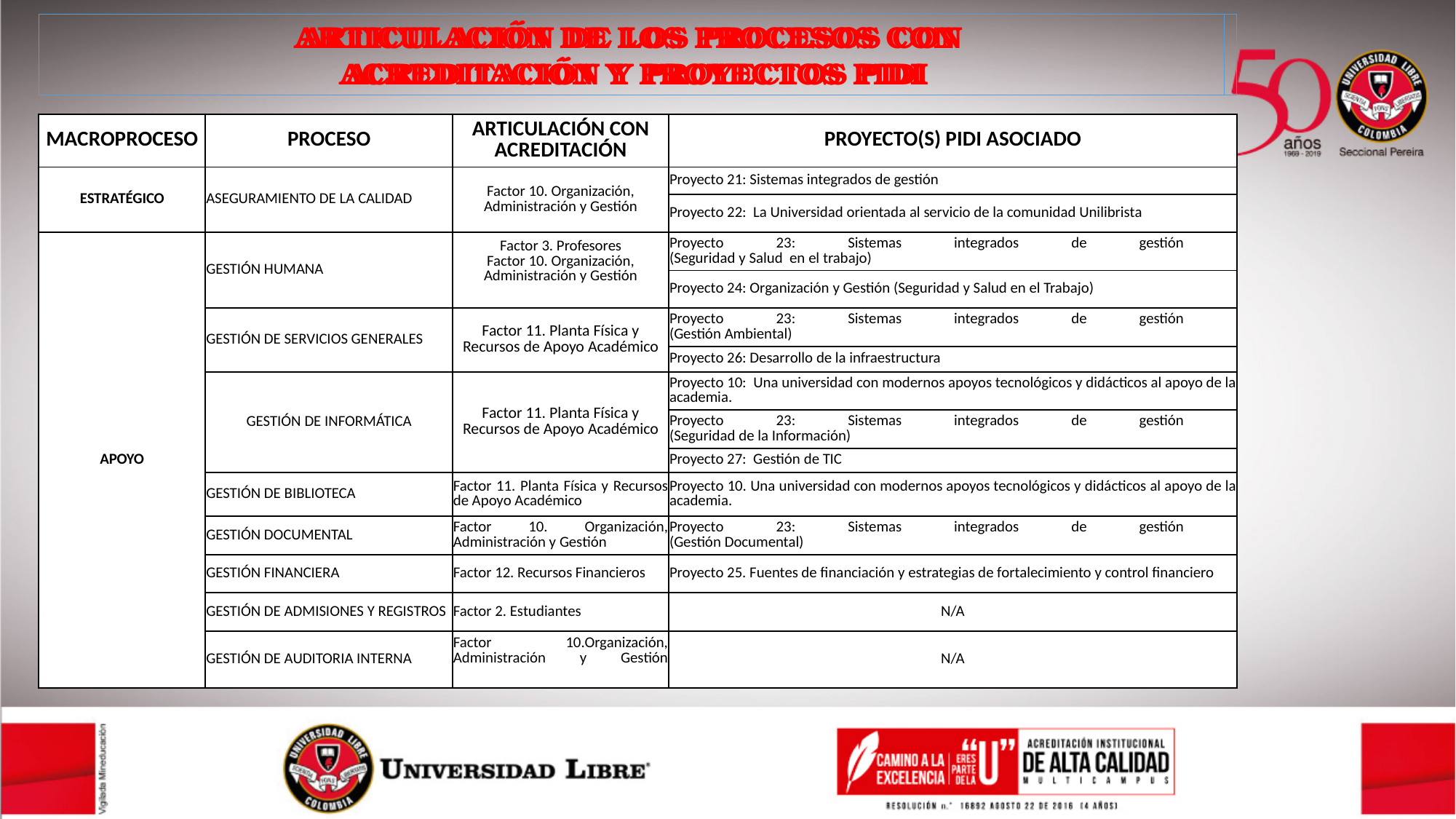

ARTICULACIÓN DE LOS PROCESOS CON
ACREDITACIÓN Y PROYECTOS PIDI
ARTICULACIÓN DE LOS PROCESOS CON
ACREDITACIÓN Y PROYECTOS PIDI
| MACROPROCESO | PROCESO | ARTICULACIÓN CON ACREDITACIÓN | PROYECTO(S) PIDI ASOCIADO |
| --- | --- | --- | --- |
| ESTRATÉGICO | ASEGURAMIENTO DE LA CALIDAD | Factor 10. Organización, Administración y Gestión | Proyecto 21: Sistemas integrados de gestión |
|  |  |  | Proyecto 22: La Universidad orientada al servicio de la comunidad Unilibrista |
| APOYO | GESTIÓN HUMANA | Factor 3. Profesores Factor 10. Organización, Administración y Gestión | Proyecto 23: Sistemas integrados de gestión (Seguridad y Salud en el trabajo) |
|  |  |  | Proyecto 24: Organización y Gestión (Seguridad y Salud en el Trabajo) |
|  | GESTIÓN DE SERVICIOS GENERALES | Factor 11. Planta Física y Recursos de Apoyo Académico | Proyecto 23: Sistemas integrados de gestión (Gestión Ambiental) |
|  |  |  | Proyecto 26: Desarrollo de la infraestructura |
|  | GESTIÓN DE INFORMÁTICA | Factor 11. Planta Física y Recursos de Apoyo Académico | Proyecto 10: Una universidad con modernos apoyos tecnológicos y didácticos al apoyo de la academia. |
|  |  |  | Proyecto 23: Sistemas integrados de gestión (Seguridad de la Información) |
|  |  |  | Proyecto 27: Gestión de TIC |
|  | GESTIÓN DE BIBLIOTECA | Factor 11. Planta Física y Recursos de Apoyo Académico | Proyecto 10. Una universidad con modernos apoyos tecnológicos y didácticos al apoyo de la academia. |
|  | GESTIÓN DOCUMENTAL | Factor 10. Organización, Administración y Gestión | Proyecto 23: Sistemas integrados de gestión (Gestión Documental) |
|  | GESTIÓN FINANCIERA | Factor 12. Recursos Financieros | Proyecto 25. Fuentes de financiación y estrategias de fortalecimiento y control financiero |
|  | GESTIÓN DE ADMISIONES Y REGISTROS | Factor 2. Estudiantes | N/A |
|  | GESTIÓN DE AUDITORIA INTERNA | Factor 10.Organización, Administración y Gestión | N/A |